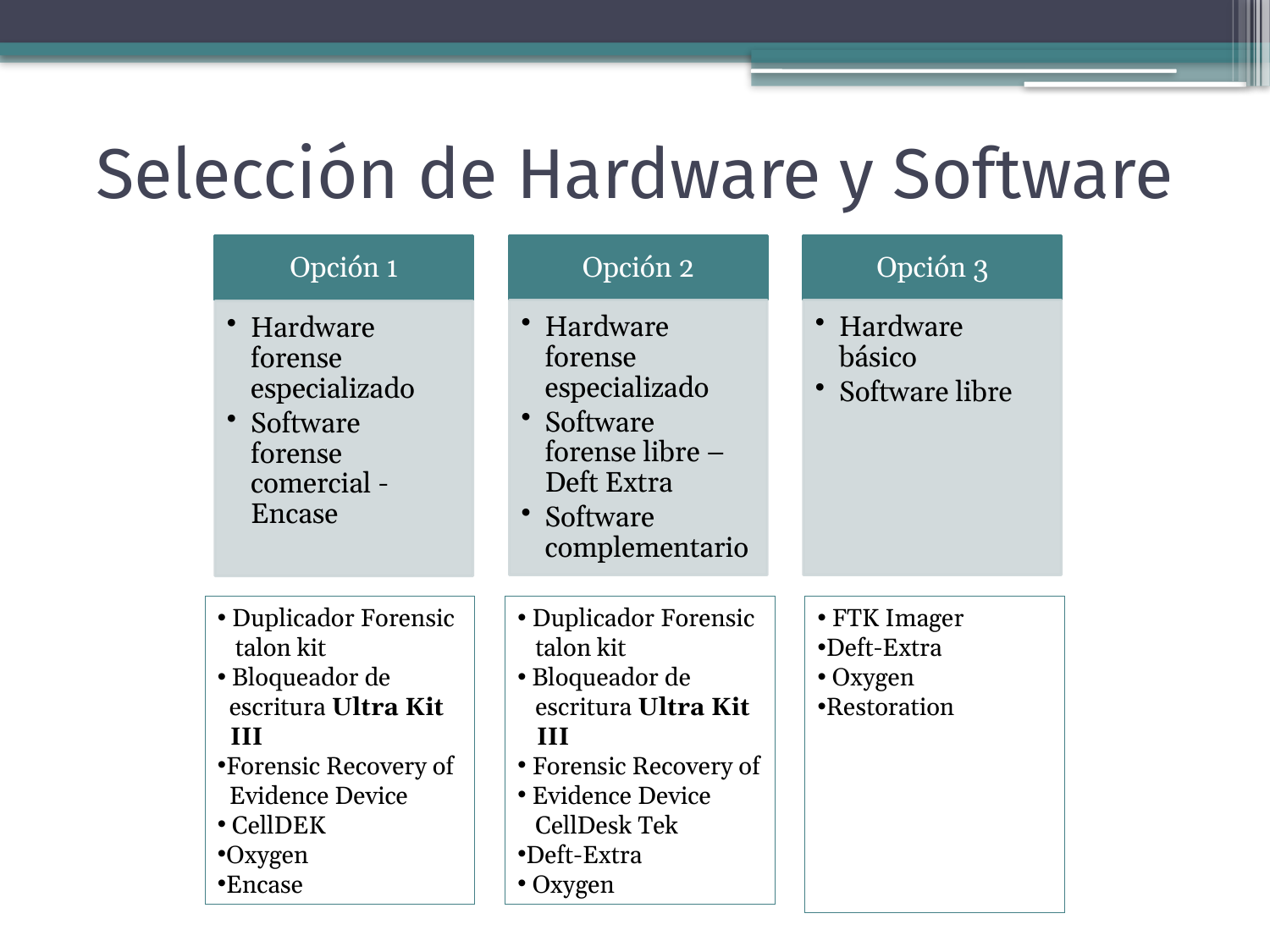

# Selección de Hardware y Software
Opción 1
Hardware forense especializado
Software forense comercial - Encase
Opción 2
Hardware forense especializado
Software forense libre – Deft Extra
Software complementario
Opción 3
Hardware básico
Software libre
 Duplicador Forensic
   talon kit
 Bloqueador de
  escritura Ultra Kit
  III
Forensic Recovery of
  Evidence Device
 CellDEK
Oxygen
Encase
 Duplicador Forensic
   talon kit
 Bloqueador de
   escritura Ultra Kit
   III
 Forensic Recovery of
 Evidence Device
   CellDesk Tek
Deft-Extra
 Oxygen
 FTK Imager
Deft-Extra
 Oxygen
Restoration